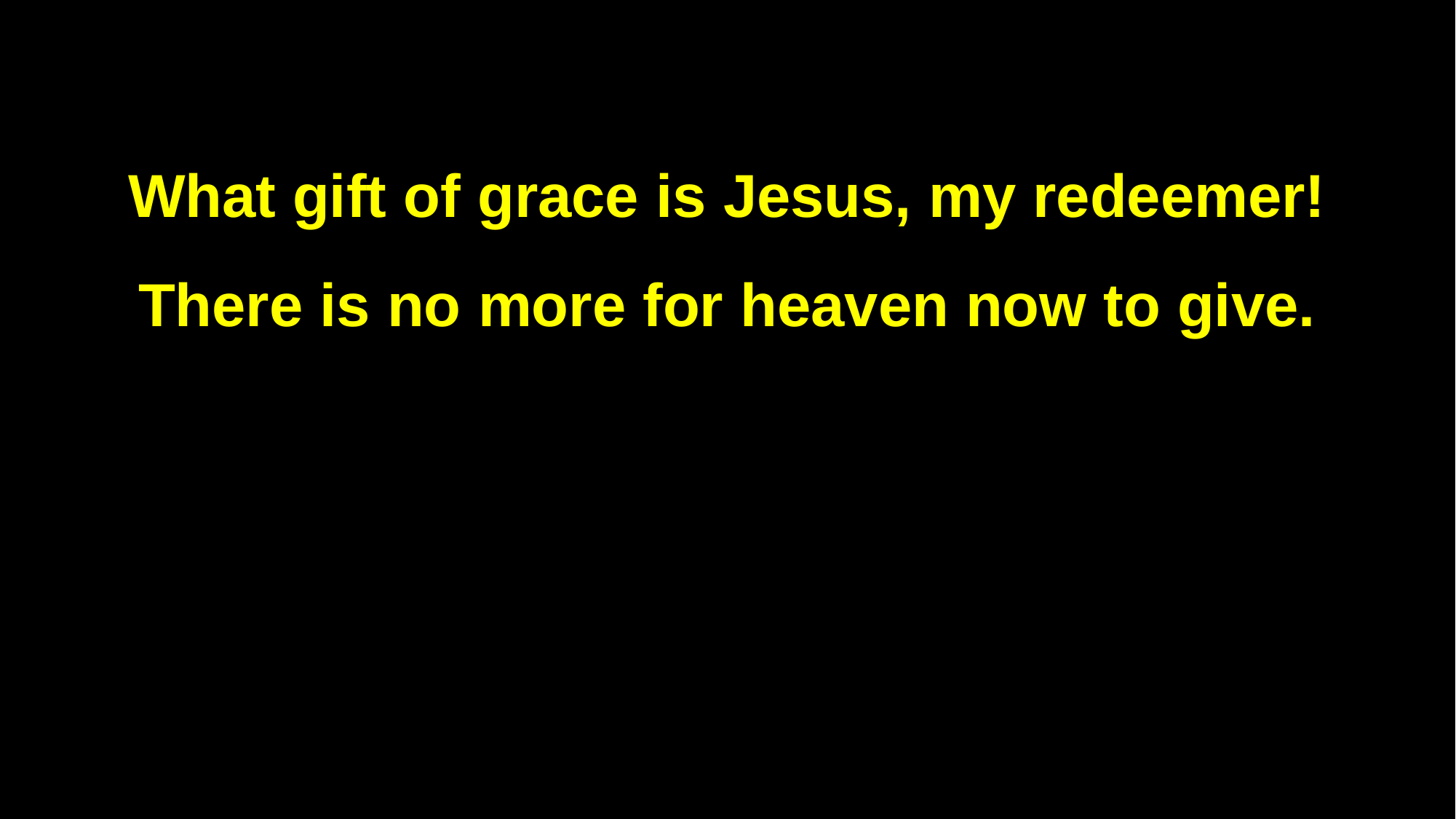

What gift of grace is Jesus, my redeemer!
There is no more for heaven now to give.